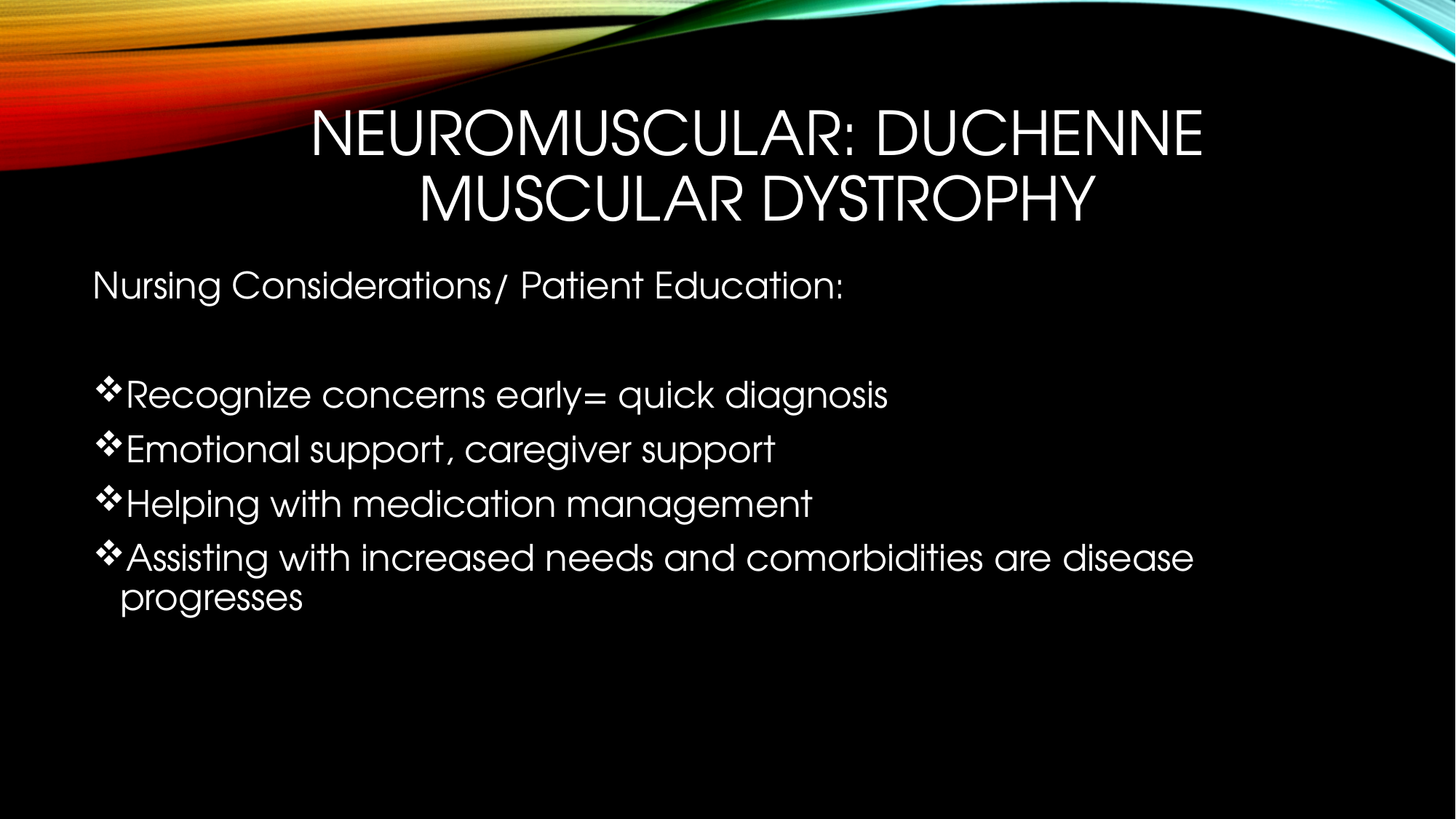

# Neuromuscular: Duchenne Muscular Dystrophy
Nursing Considerations/ Patient Education:

Recognize concerns early= quick diagnosis
Emotional support, caregiver support
Helping with medication management
Assisting with increased needs and comorbidities are disease progresses